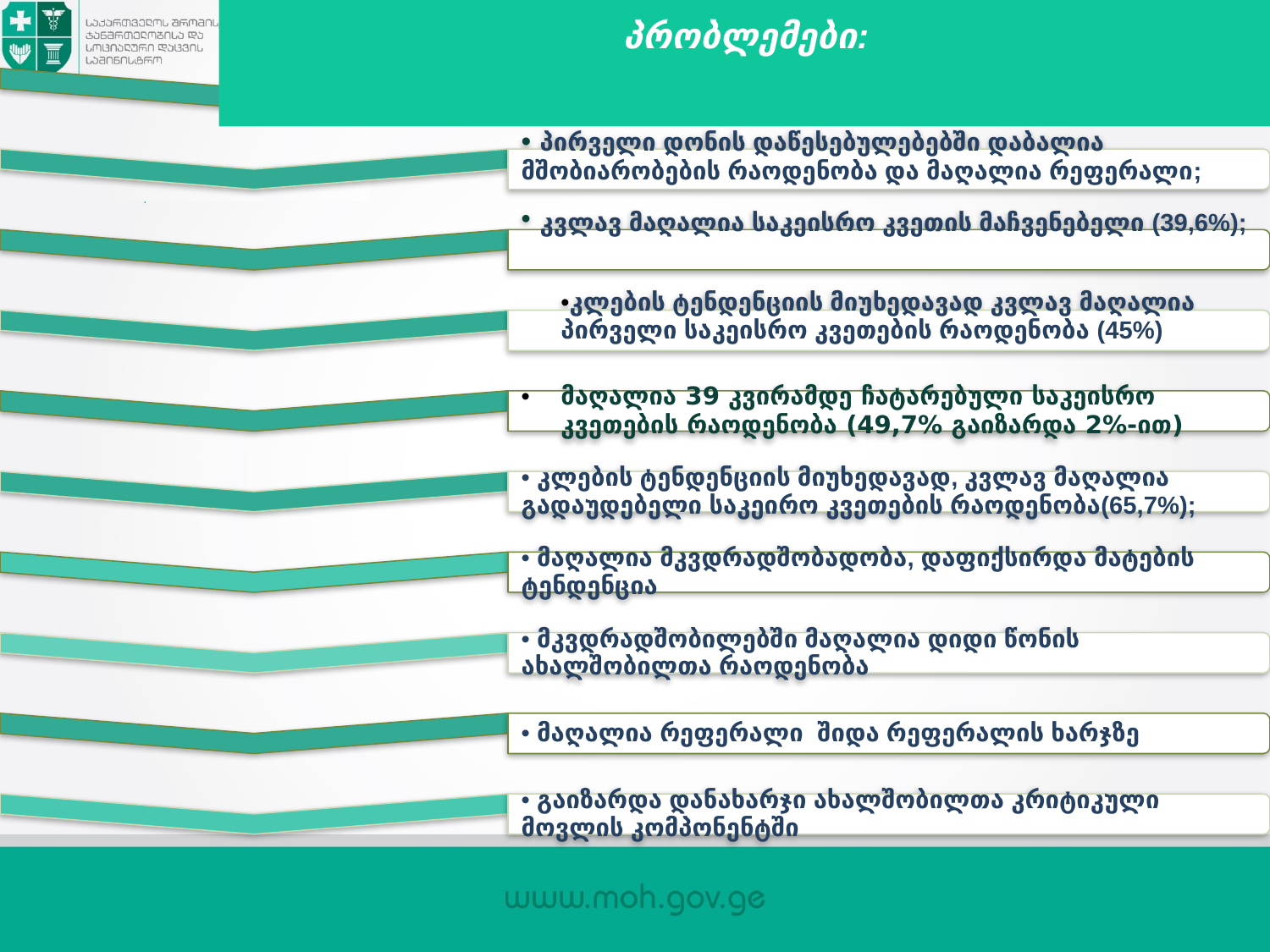

# პრობლემები:
გრძელდება მშობიარობების რაოდენობის კლების ტენდენცია 2019 წლის მეორე კვარტალში
 პირველი დონის დაწესებულებებში დაბალია მშობიარობების რაოდენობა და მაღალია რეფერალი;
კლების ტენდენციის მიუხედავად კვლავ მაღალია პირველი საკეისრო კვეთების რაოდენობა (45%)
 კვლავ მაღალია საკეისრო კვეთის მაჩვენებელი (39,6%);
 კლების ტენდენციის მიუხედავად, კვლავ მაღალია გადაუდებელი საკეირო კვეთების რაოდენობა(65,7%);
მაღალია 39 კვირამდე ჩატარებული საკეისრო კვეთების რაოდენობა (49,7% გაიზარდა 2%-ით)
 მაღალია მკვდრადშობადობა, დაფიქსირდა მატების ტენდენცია
 მკვდრადშობილებში მაღალია დიდი წონის ახალშობილთა რაოდენობა
 მაღალია რეფერალი  შიდა რეფერალის ხარჯზე
 გაიზარდა დანახარჯი ახალშობილთა კრიტიკული მოვლის კომპონენტში